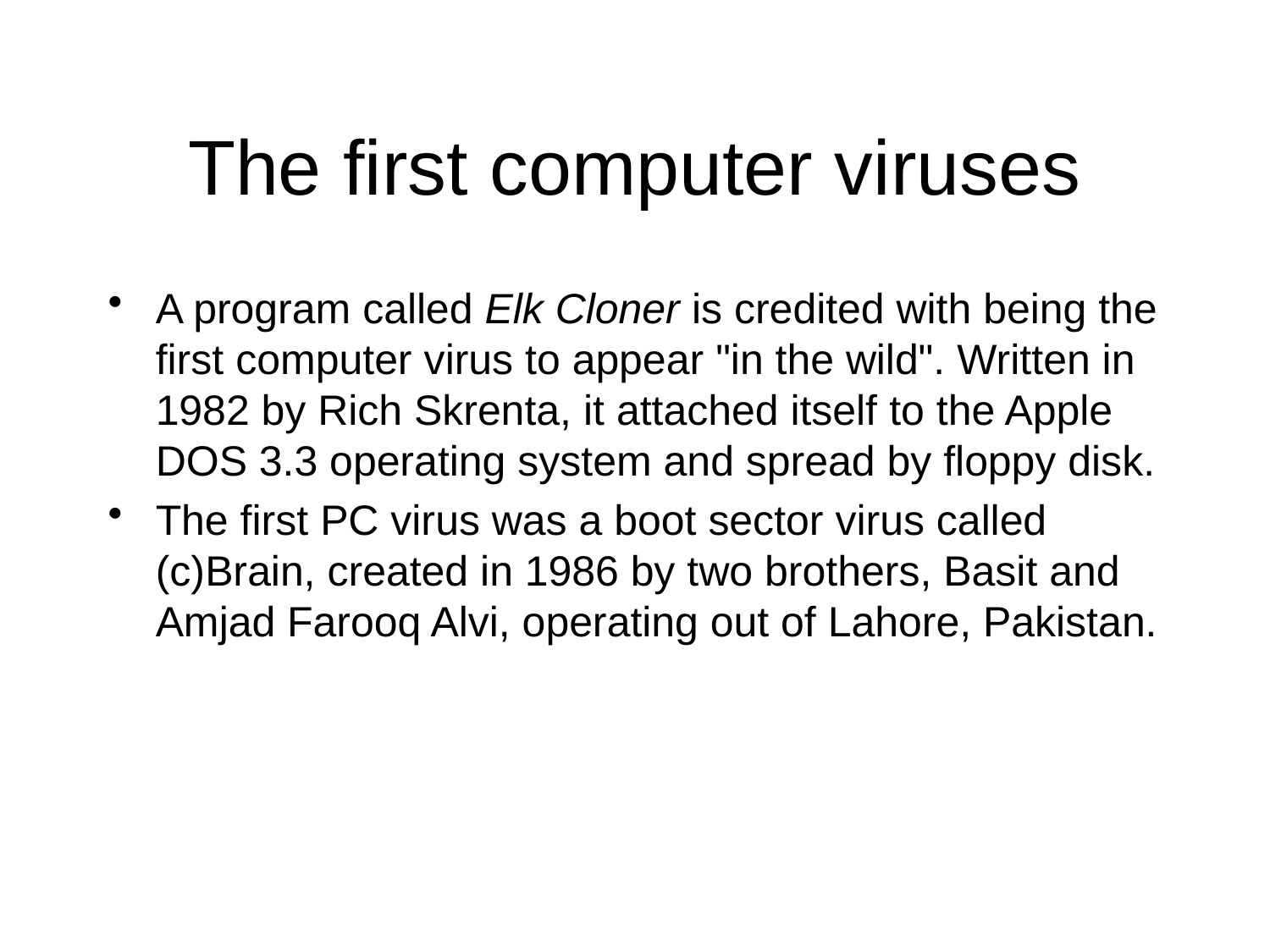

# The first computer viruses
A program called Elk Cloner is credited with being the first computer virus to appear "in the wild". Written in 1982 by Rich Skrenta, it attached itself to the Apple DOS 3.3 operating system and spread by floppy disk.
The first PC virus was a boot sector virus called (c)Brain, created in 1986 by two brothers, Basit and Amjad Farooq Alvi, operating out of Lahore, Pakistan.